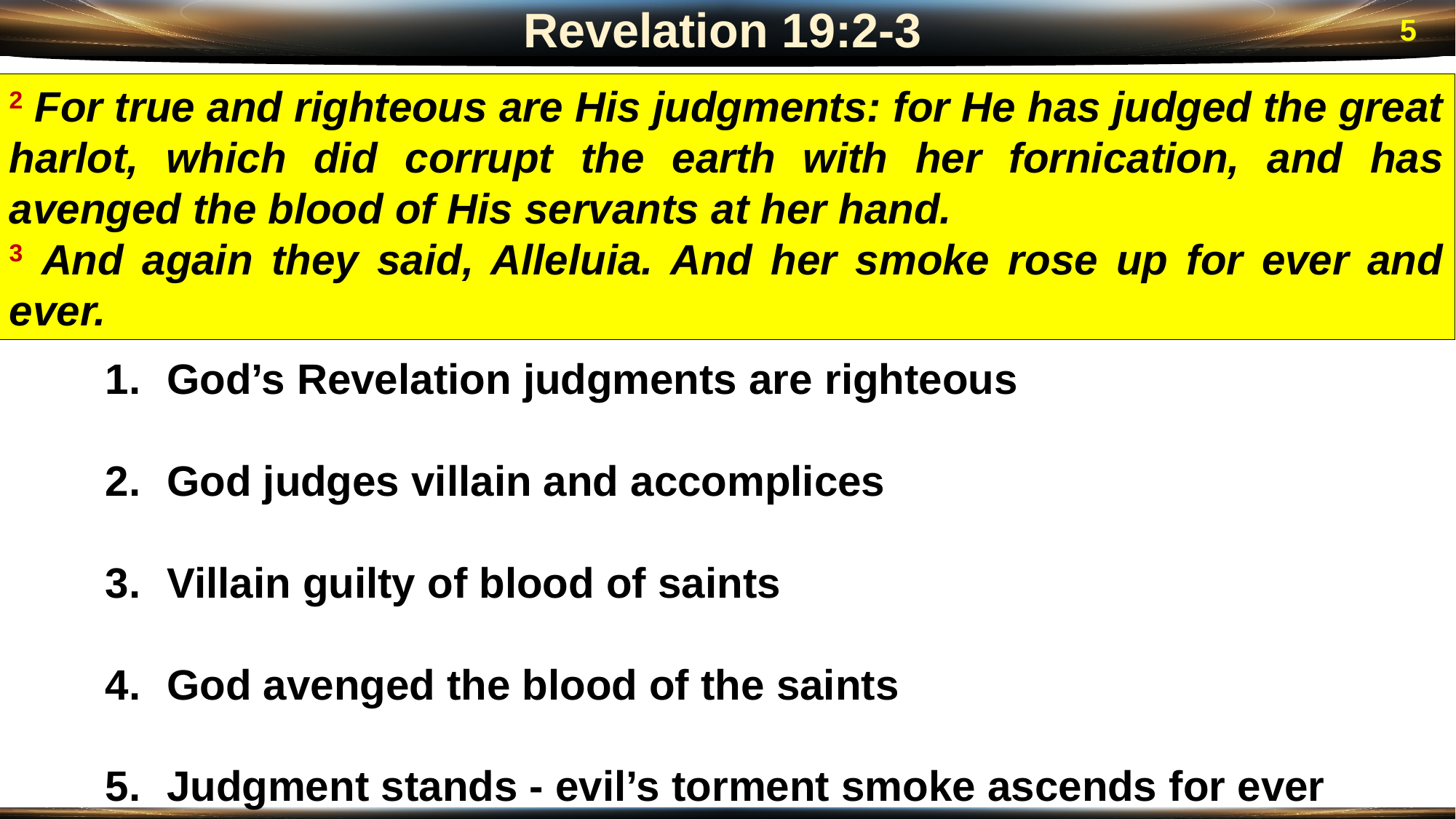

Revelation 19:2-3

5
2 For true and righteous are His judgments: for He has judged the great harlot, which did corrupt the earth with her fornication, and has avenged the blood of His servants at her hand.
3 And again they said, Alleluia. And her smoke rose up for ever and ever.
God’s Revelation judgments are righteous

God judges villain and accomplices

Villain guilty of blood of saints

God avenged the blood of the saints

Judgment stands - evil’s torment smoke ascends for ever